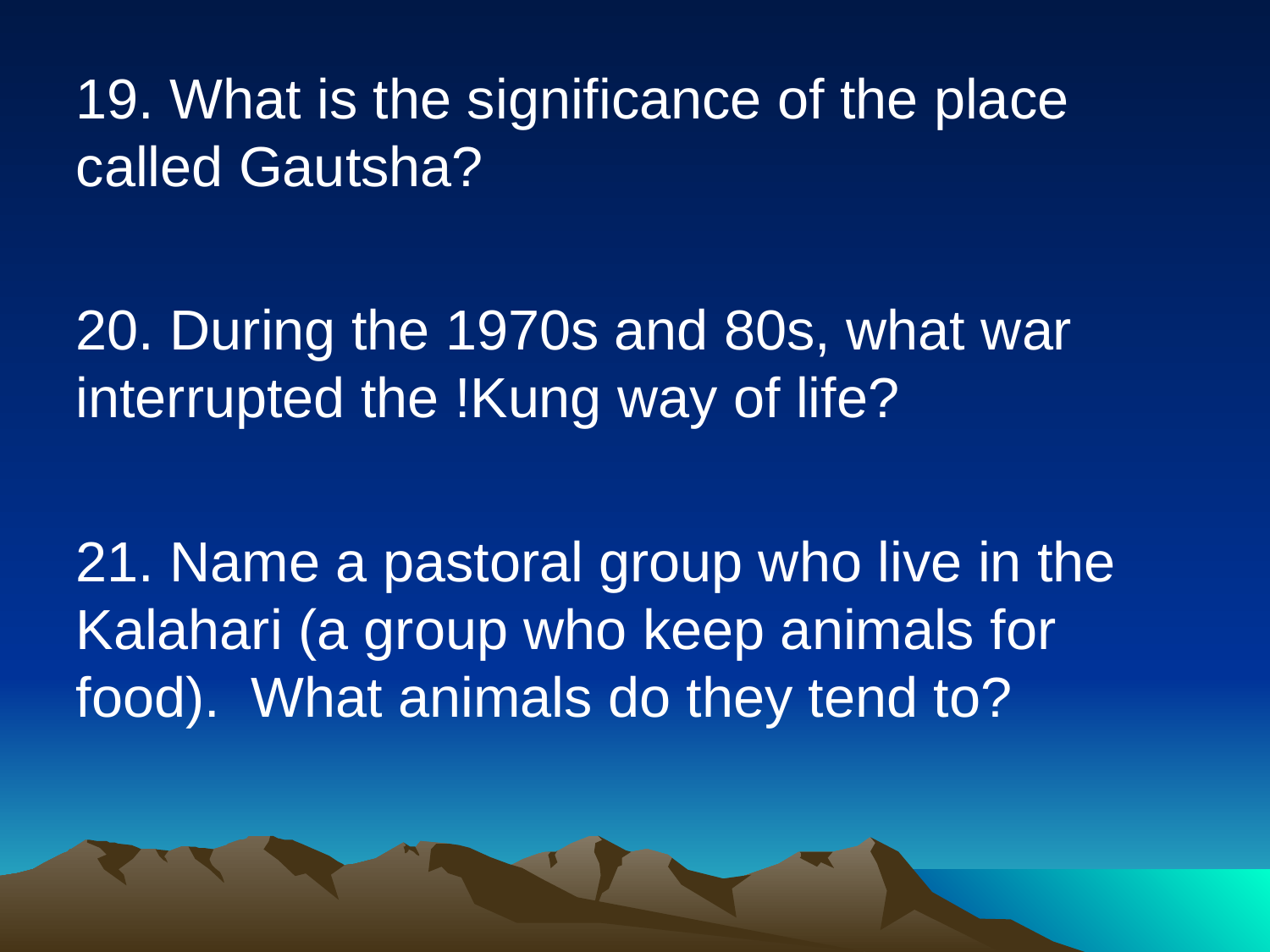

19. What is the significance of the place called Gautsha?

20. During the 1970s and 80s, what war interrupted the !Kung way of life?

21. Name a pastoral group who live in the Kalahari (a group who keep animals for food).  What animals do they tend to?